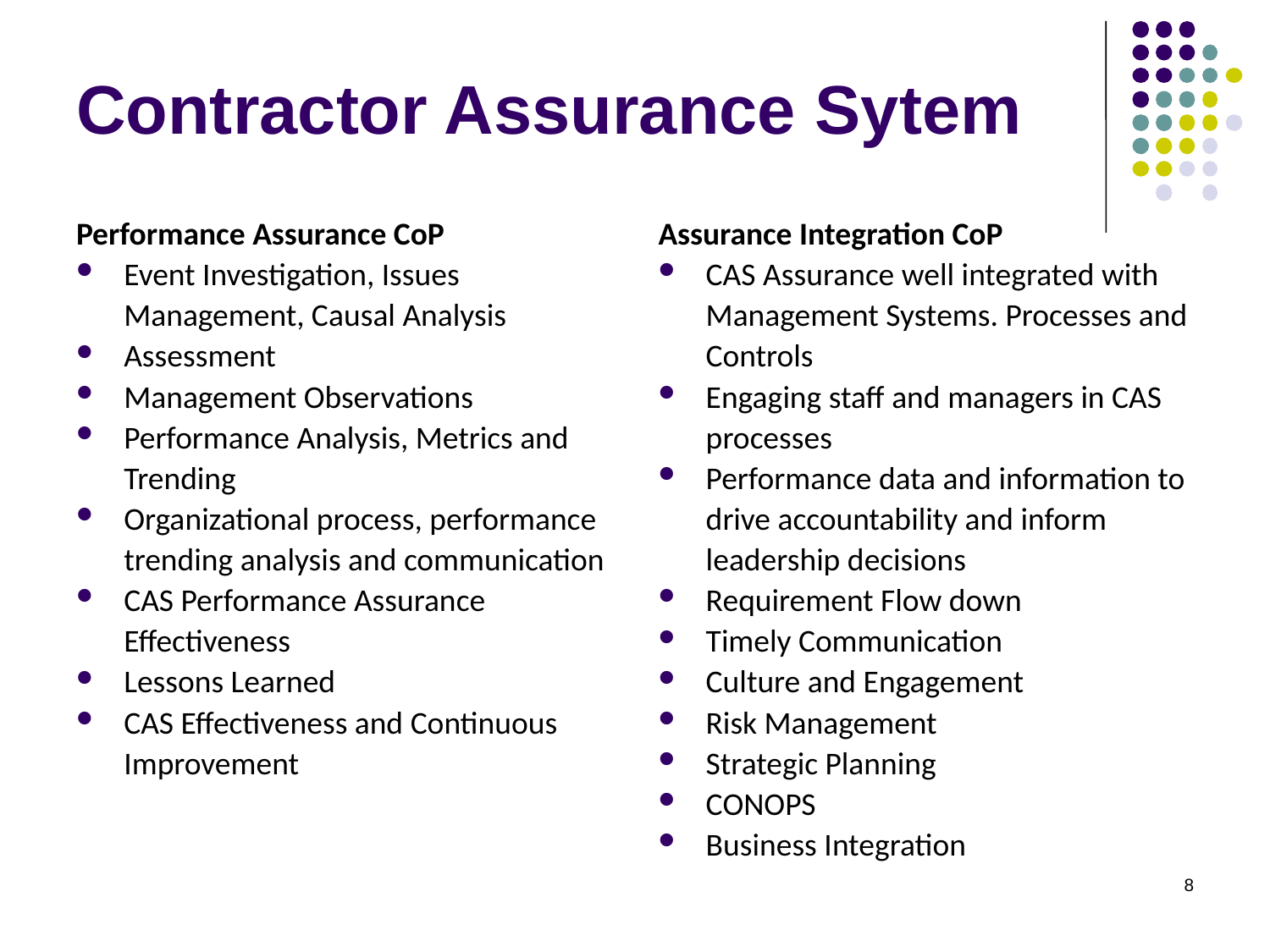

# Contractor Assurance Sytem
Performance Assurance CoP
Event Investigation, Issues Management, Causal Analysis
Assessment
Management Observations
Performance Analysis, Metrics and Trending
Organizational process, performance trending analysis and communication
CAS Performance Assurance Effectiveness
Lessons Learned
CAS Effectiveness and Continuous Improvement

Assurance Integration CoP
CAS Assurance well integrated with Management Systems. Processes and Controls
Engaging staff and managers in CAS processes
Performance data and information to drive accountability and inform leadership decisions
Requirement Flow down
Timely Communication
Culture and Engagement
Risk Management
Strategic Planning
CONOPS
Business Integration

8